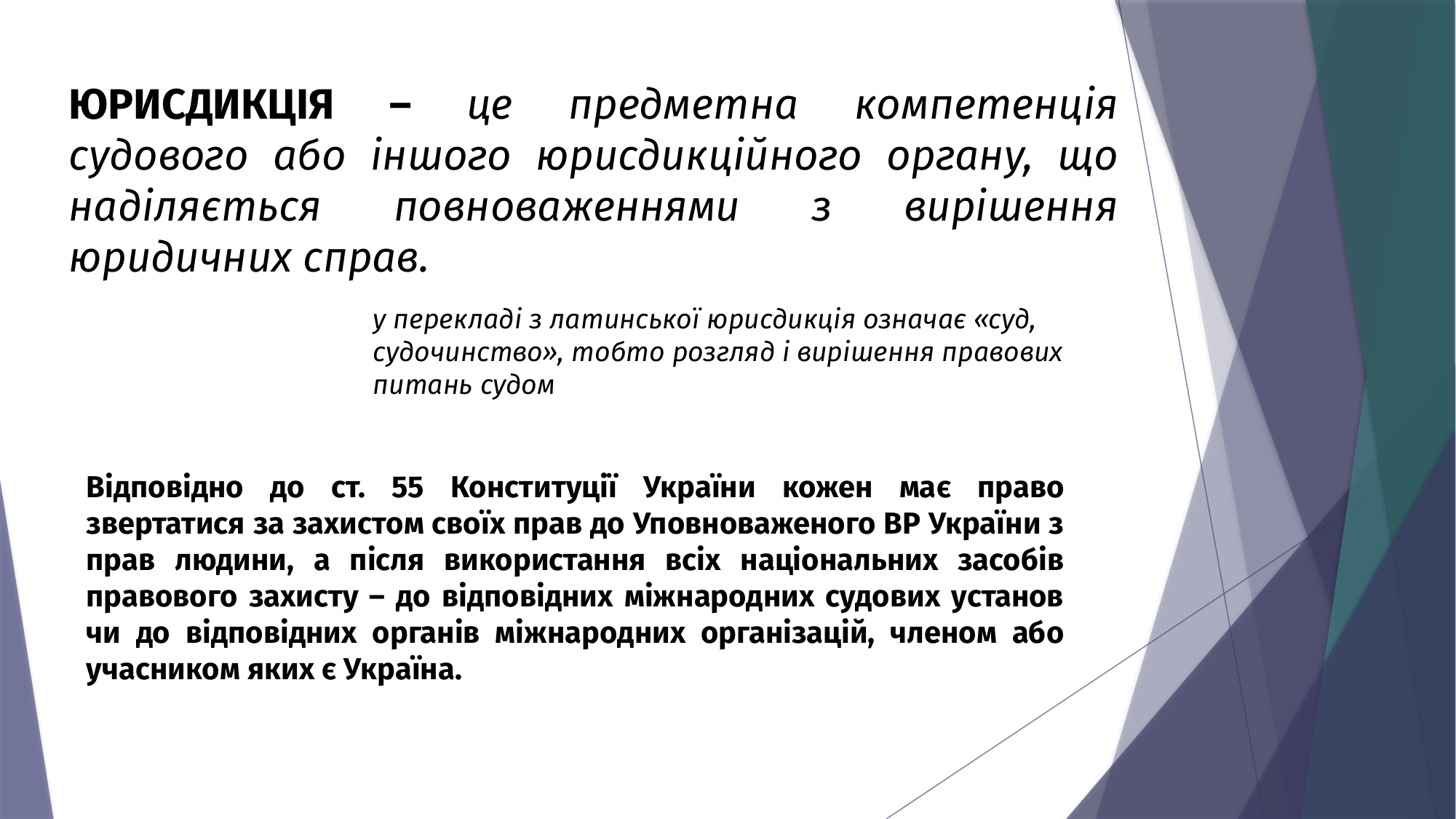

ЮРИСДИКЦІЯ – це предметна компетенція судового або іншого юрисдикційного органу, що наділяється повноваженнями з вирішення юридичних справ.
у перекладі з латинської юрисдикція означає «суд, судочинство», тобто розгляд і вирішення правових питань судом
Відповідно до ст. 55 Конституції України кожен має право звертатися за захистом своїх прав до Уповноваженого ВР України з прав людини, а після використання всіх національних засобів правового захисту – до відповідних міжнародних судових установ чи до відповідних органів міжнародних організацій, членом або учасником яких є Україна.